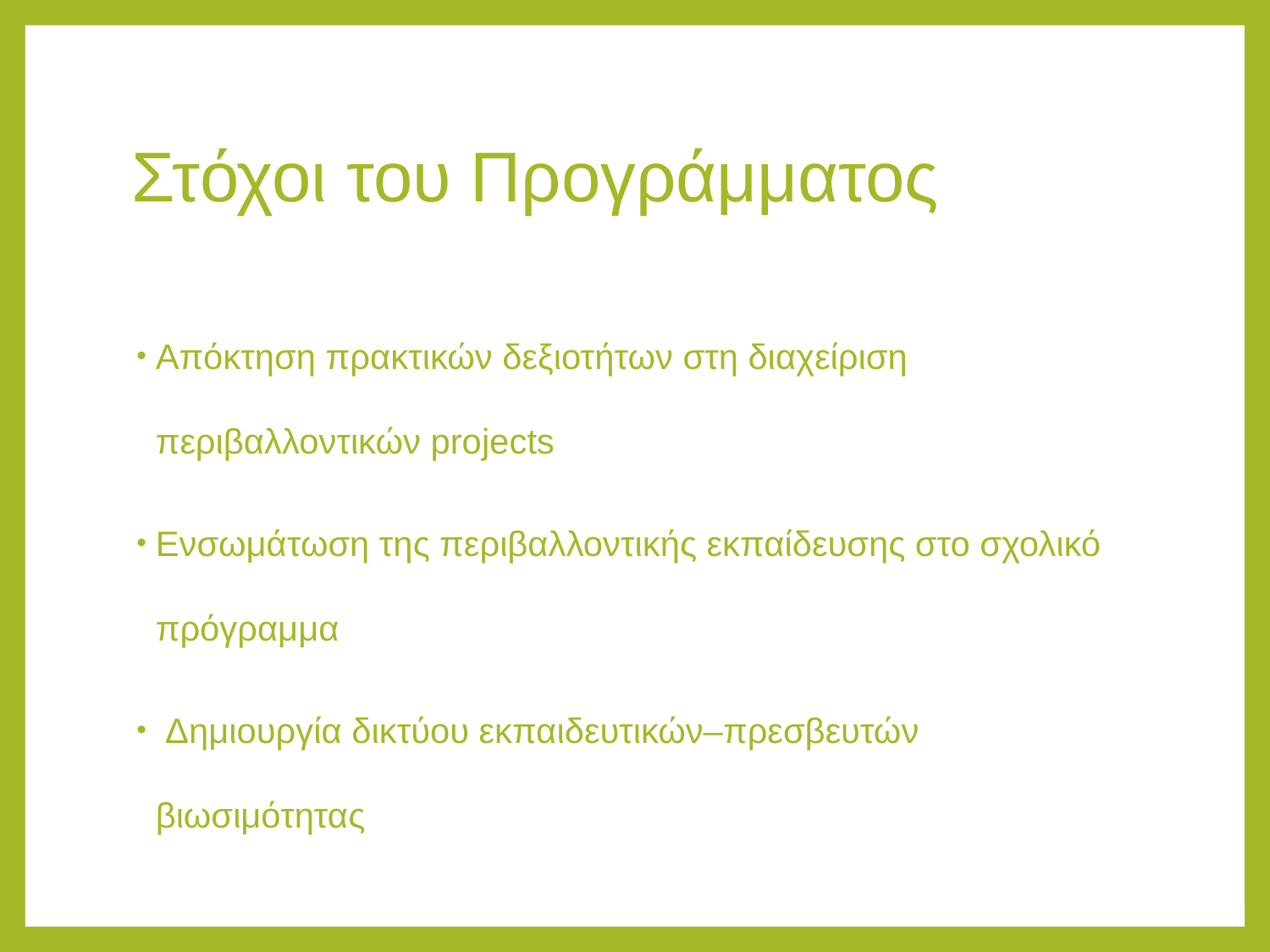

# Στόχοι του Προγράμματος
Απόκτηση πρακτικών δεξιοτήτων στη διαχείριση περιβαλλοντικών projects
Ενσωμάτωση της περιβαλλοντικής εκπαίδευσης στο σχολικό πρόγραμμα
 Δημιουργία δικτύου εκπαιδευτικών–πρεσβευτών βιωσιμότητας